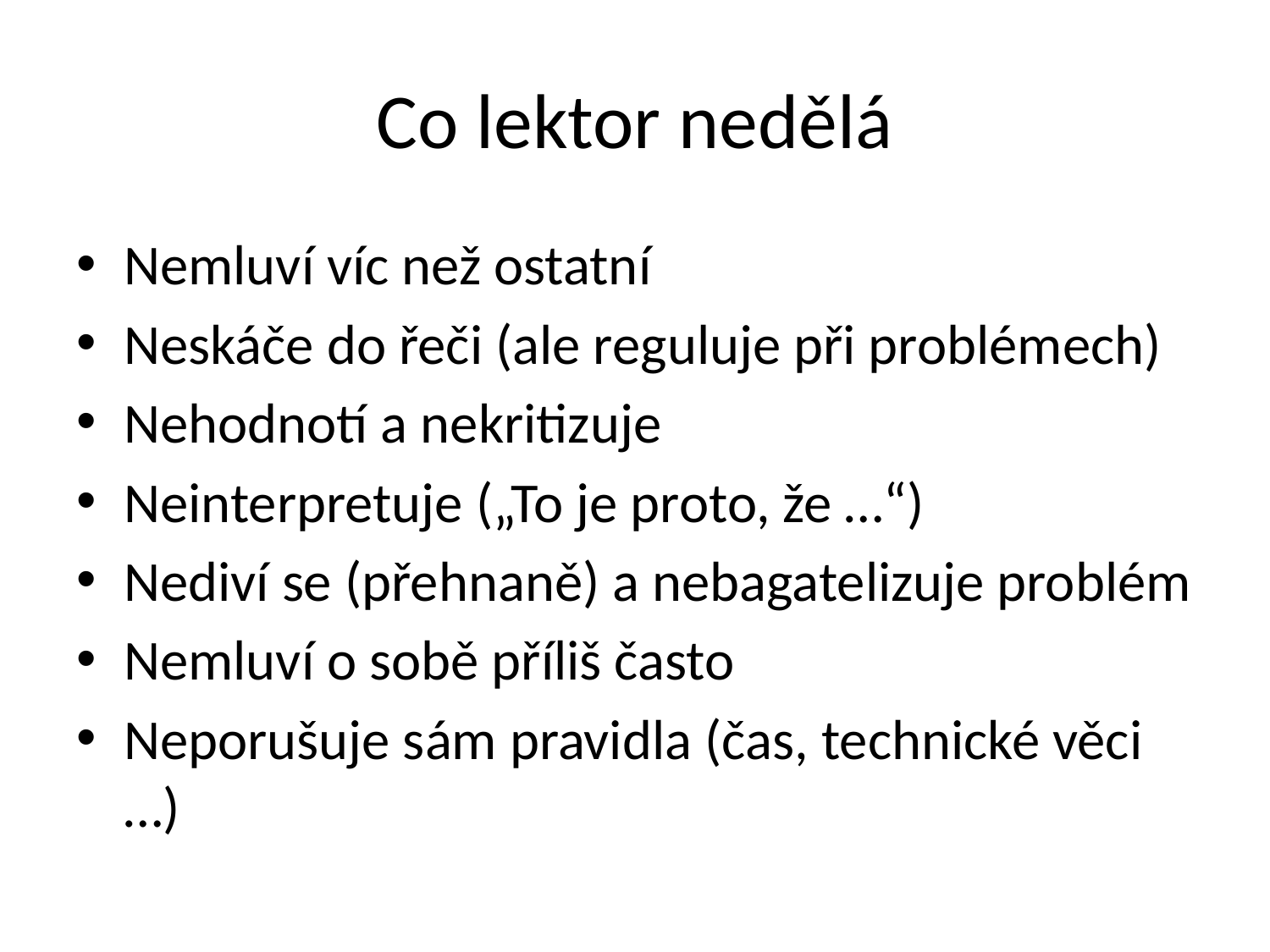

# Co lektor nedělá
Nemluví víc než ostatní
Neskáče do řeči (ale reguluje při problémech)
Nehodnotí a nekritizuje
Neinterpretuje („To je proto, že …“)
Nediví se (přehnaně) a nebagatelizuje problém
Nemluví o sobě příliš často
Neporušuje sám pravidla (čas, technické věci …)